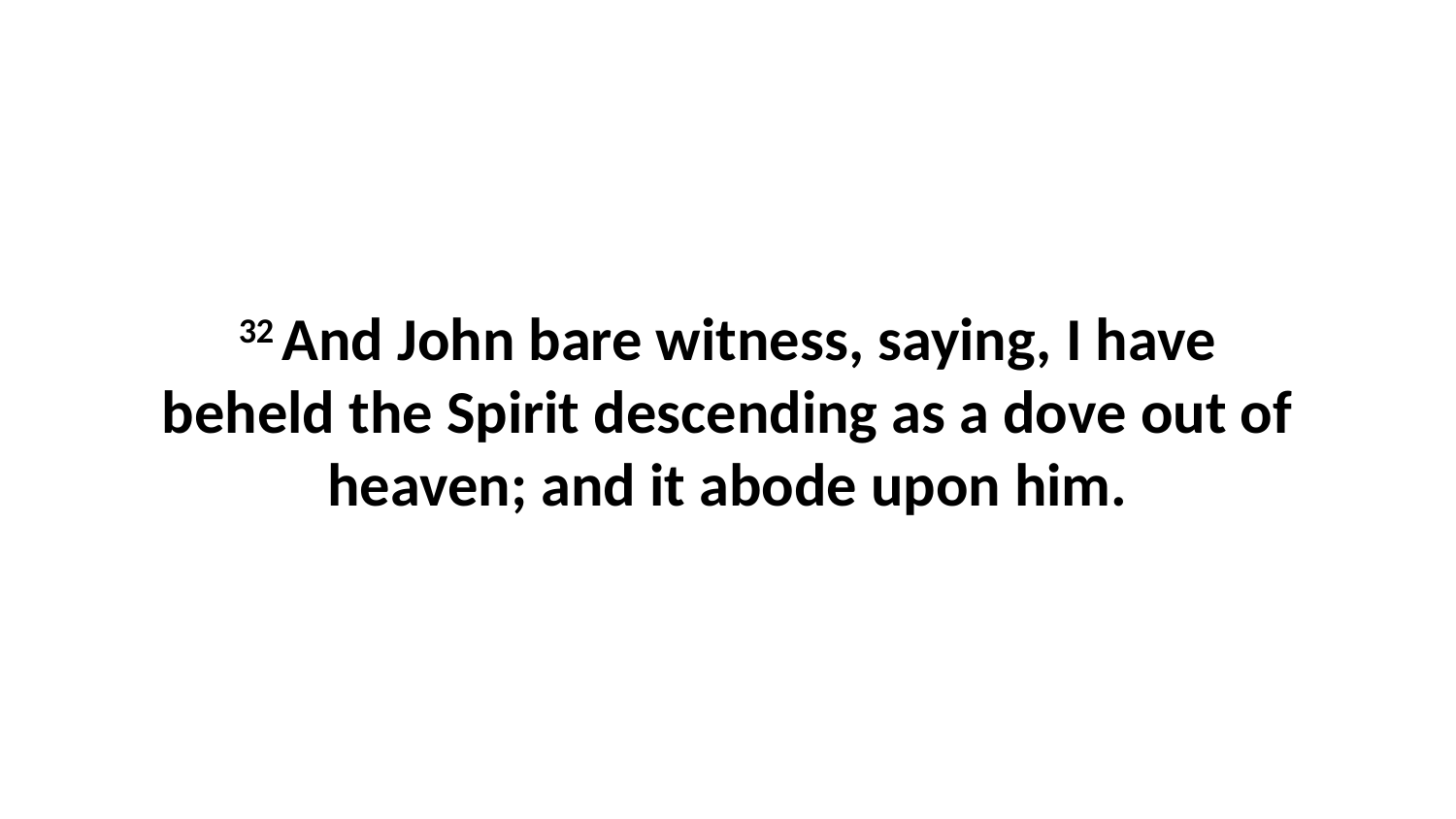

32 And John bare witness, saying, I have beheld the Spirit descending as a dove out of heaven; and it abode upon him.